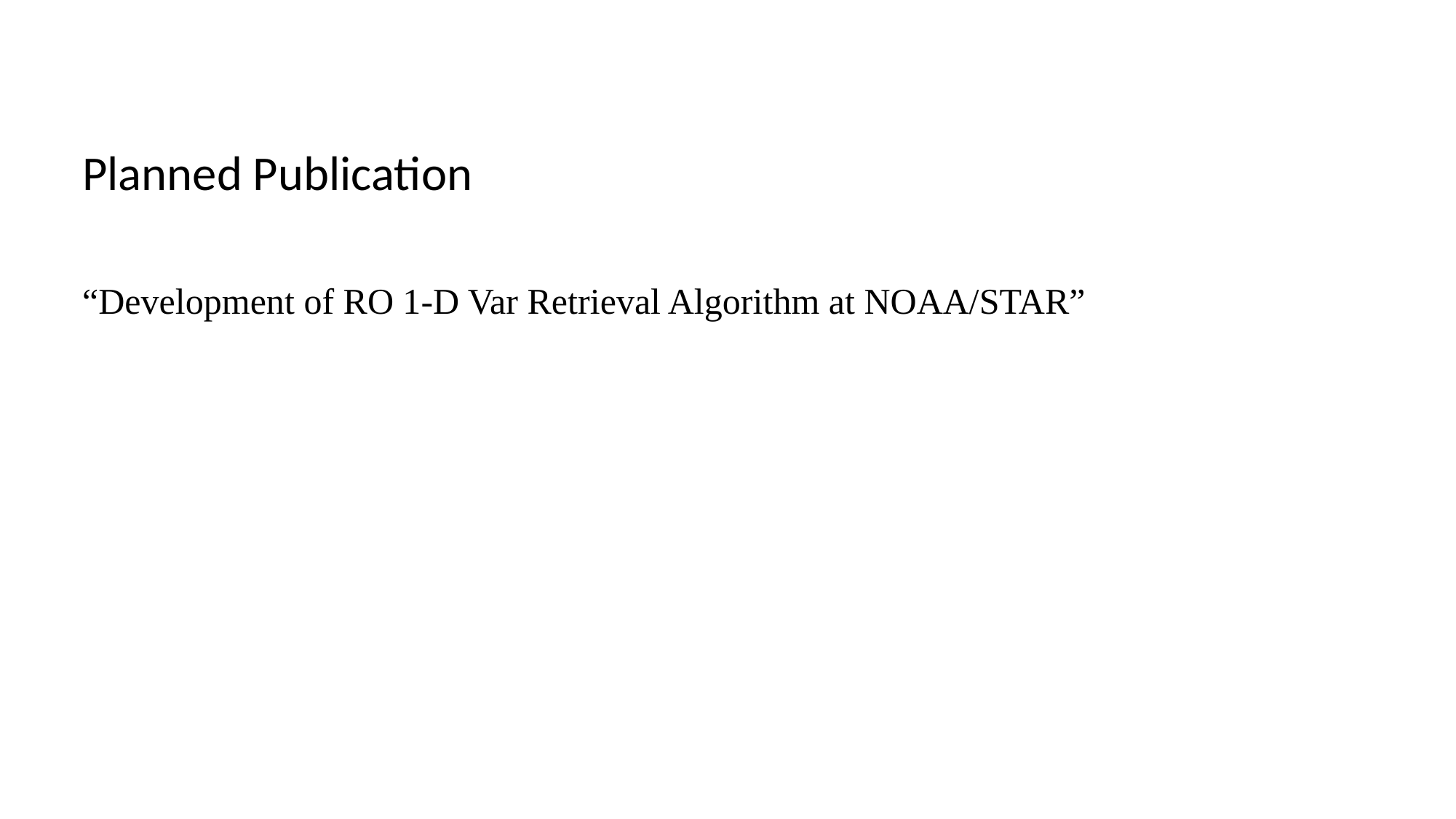

Planned Publication

“Development of RO 1-D Var Retrieval Algorithm at NOAA/STAR”